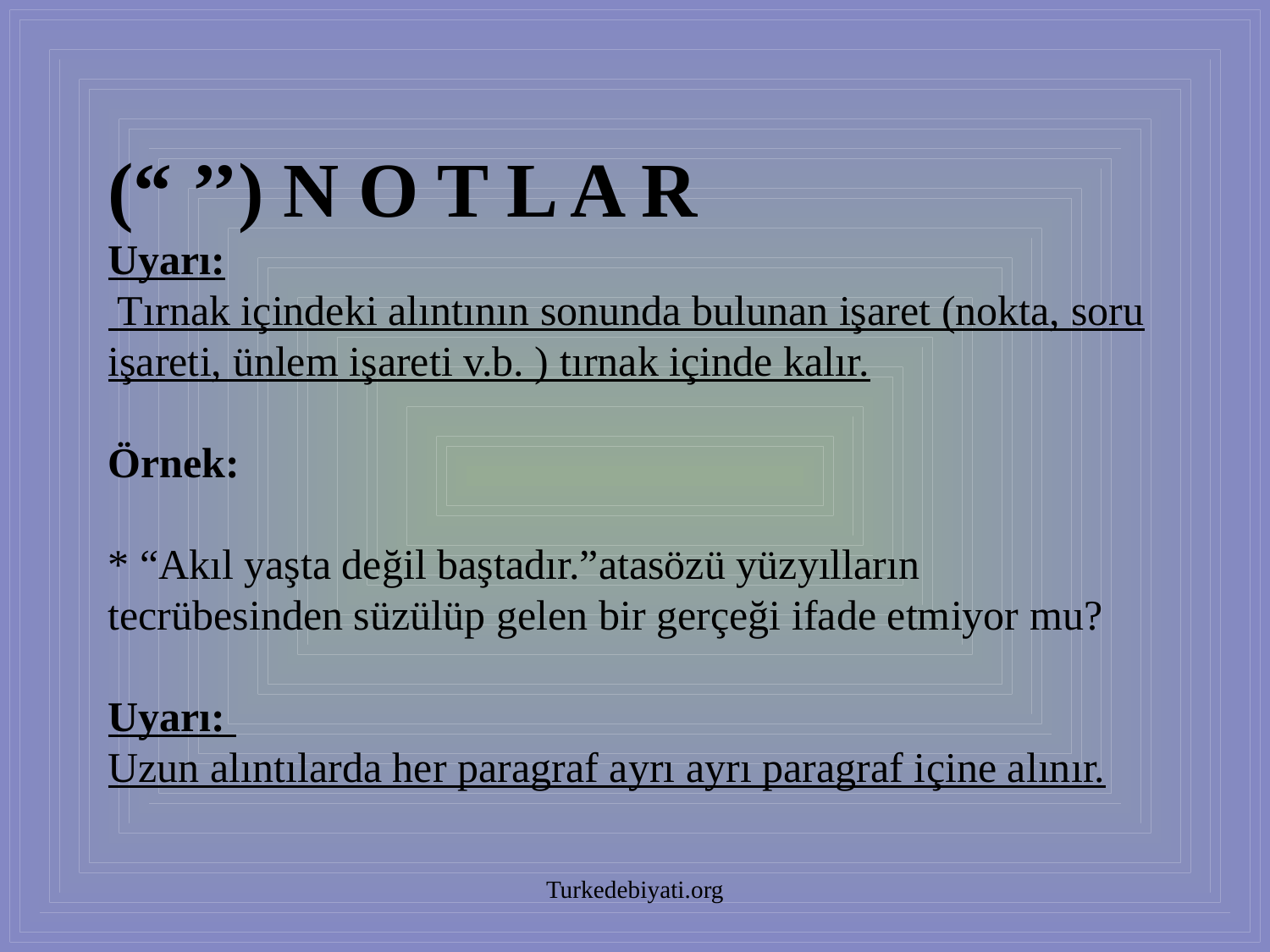

# (“ ’’) N O T L A R Uyarı: Tırnak içindeki alıntının sonunda bulunan işaret (nokta, soru işareti, ünlem işareti v.b. ) tırnak içinde kalır. Örnek: * “Akıl yaşta değil baştadır.”atasözü yüzyılların tecrübesinden süzülüp gelen bir gerçeği ifade etmiyor mu? Uyarı: Uzun alıntılarda her paragraf ayrı ayrı paragraf içine alınır.
Turkedebiyati.org